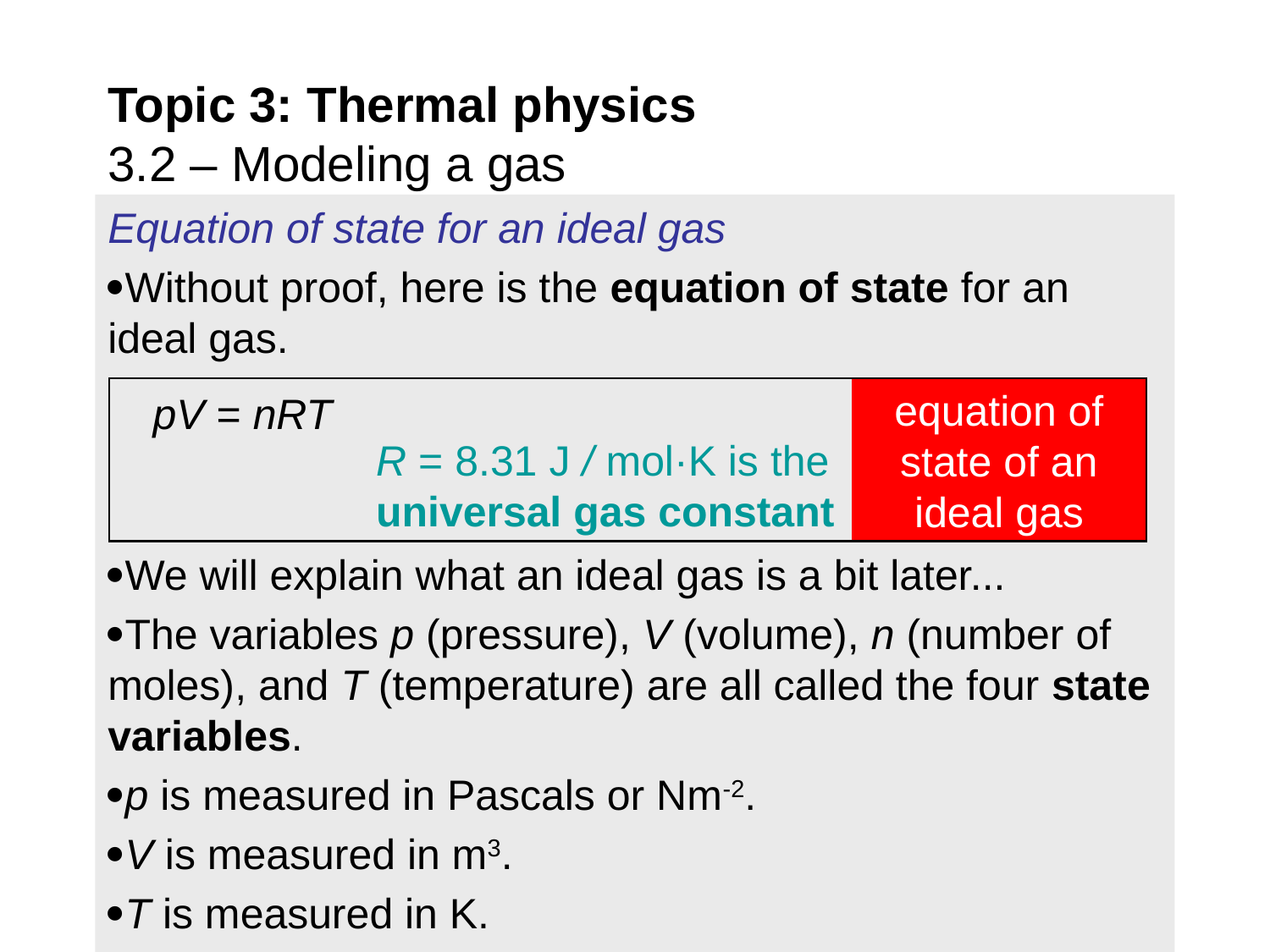

# Topic 3: Thermal physics 3.2 – Modeling a gas
Equation of state for an ideal gas
•Without proof, here is the equation of state for an ideal gas.

•We will explain what an ideal gas is a bit later...
•The variables p (pressure), V (volume), n (number of moles), and T (temperature) are all called the four state variables.
•p is measured in Pascals or Nm-2.
•V is measured in m3.
•T is measured in K.
equation of state of an ideal gas

pV = nRT
R = 8.31 J / mol·K is the universal gas constant